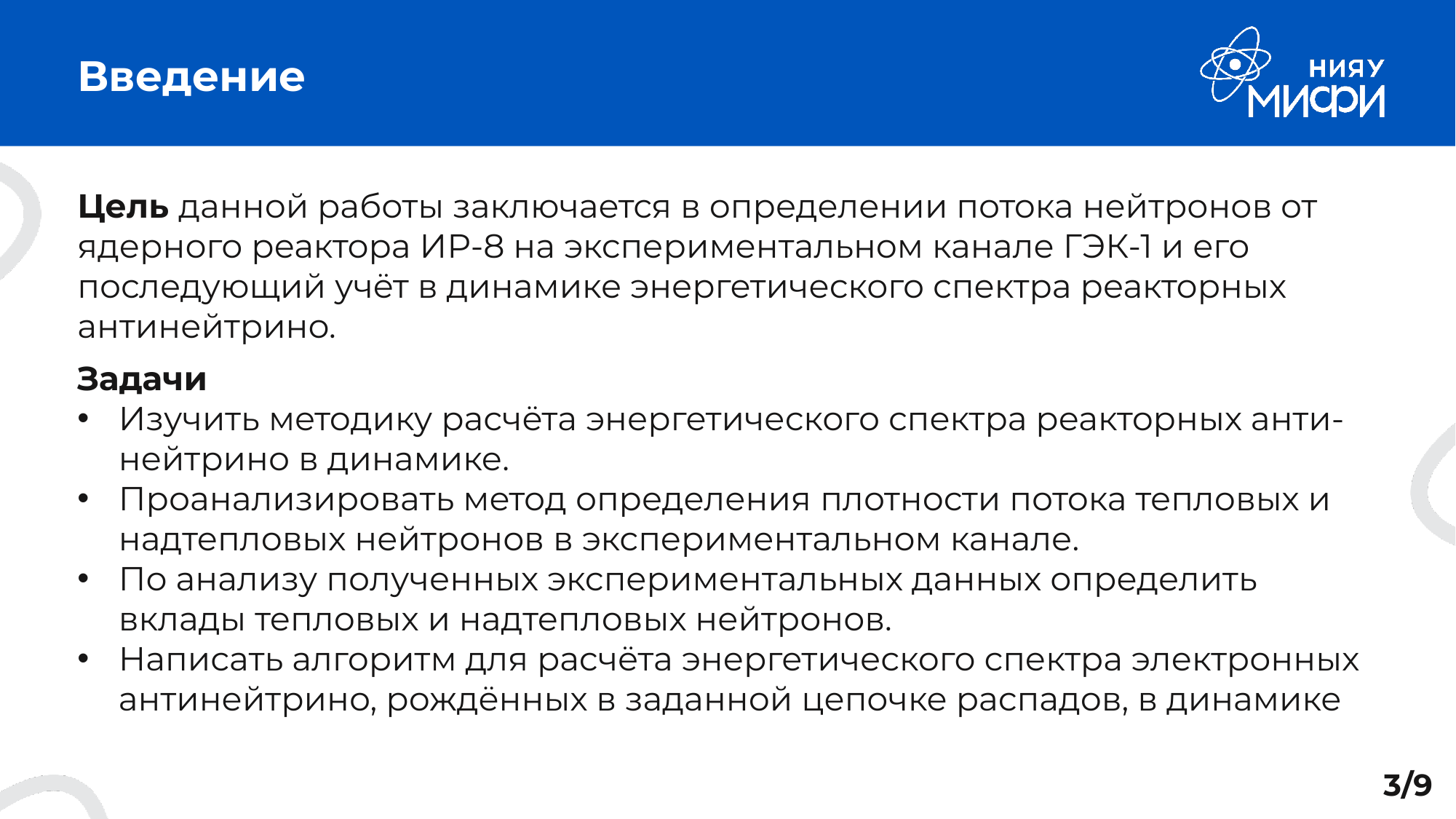

# Введение
Цель данной работы заключается в определении потока нейтронов от ядерного реактора ИР-8 на экспериментальном канале ГЭК-1 и его последующий учёт в динамике энергетического спектра реакторных антинейтрино.
Задачи
Изучить методику расчёта энергетического спектра реакторных анти-нейтрино в динамике.
Проанализировать метод определения плотности потока тепловых и надтепловых нейтронов в экспериментальном канале.
По анализу полученных экспериментальных данных определить вклады тепловых и надтепловых нейтронов.
Написать алгоритм для расчёта энергетического спектра электронных антинейтрино, рождённых в заданной цепочке распадов, в динамике

3/9